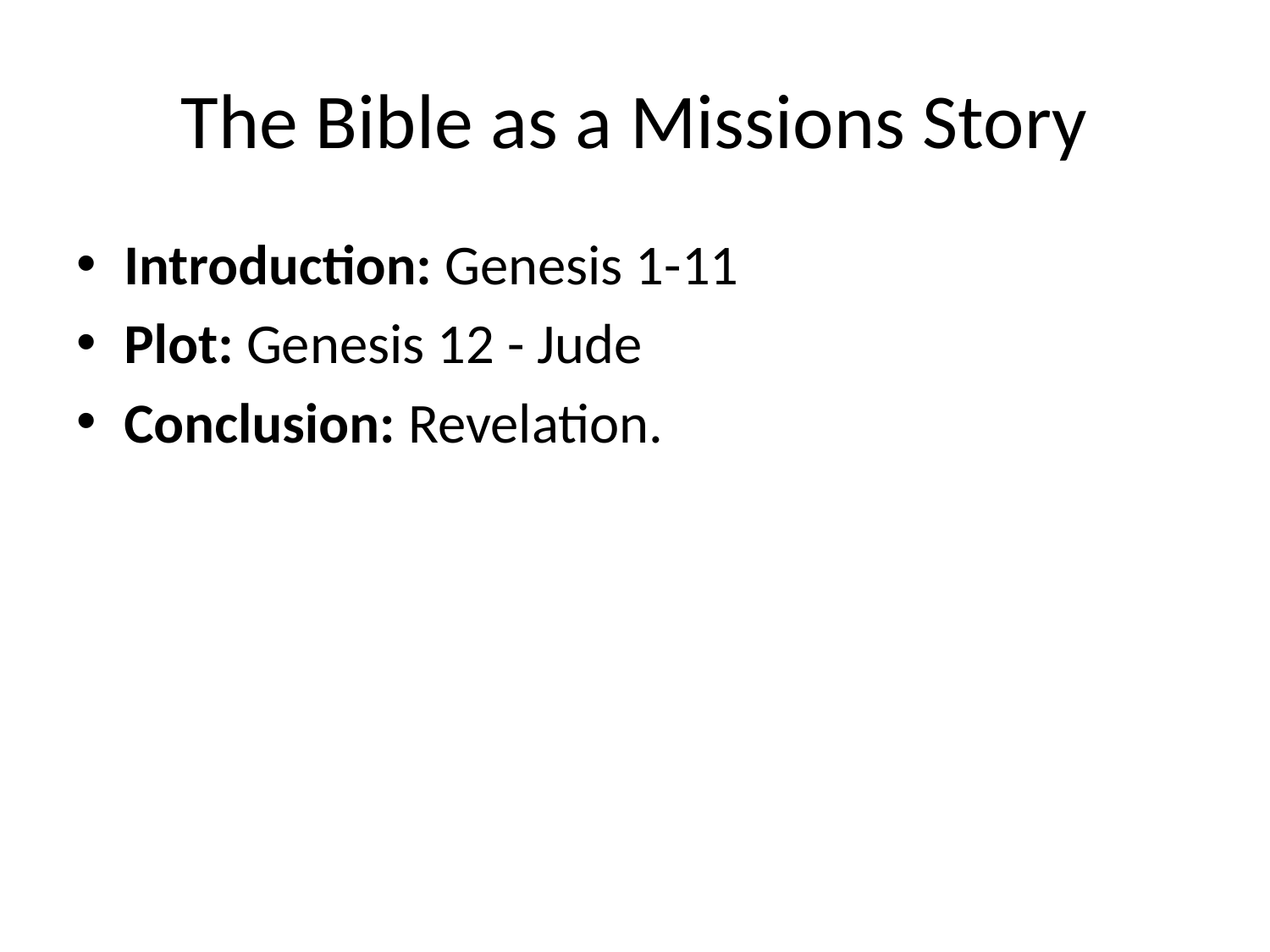

# The Bible as a Missions Story
Introduction: Genesis 1-11
Plot: Genesis 12 - Jude
Conclusion: Revelation.